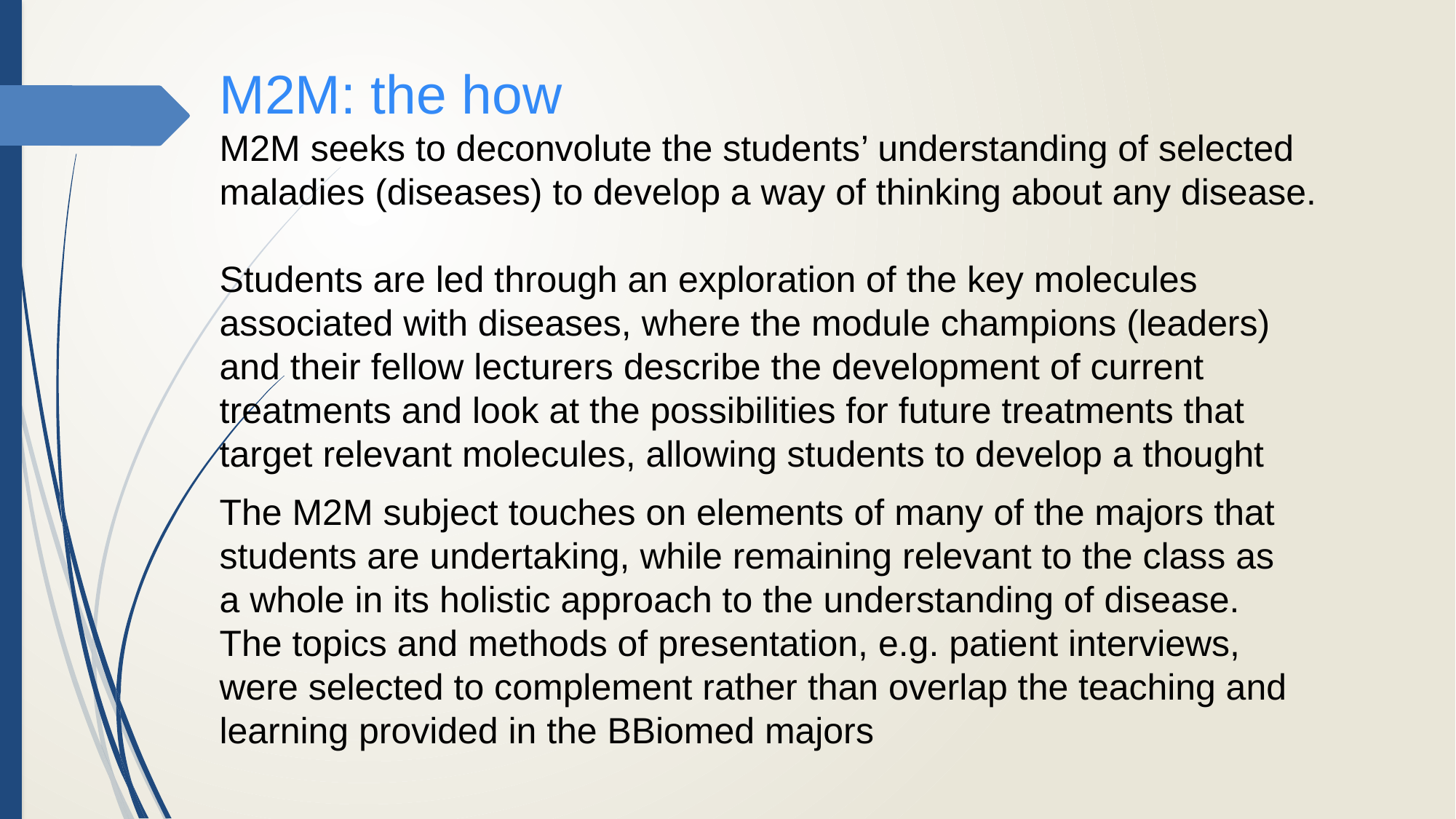

M2M: the how
M2M seeks to deconvolute the students’ understanding of selected
maladies (diseases) to develop a way of thinking about any disease.

Students are led through an exploration of the key molecules
associated with diseases, where the module champions (leaders)
and their fellow lecturers describe the development of current
treatments and look at the possibilities for future treatments that
target relevant molecules, allowing students to develop a thought
The M2M subject touches on elements of many of the majors that
students are undertaking, while remaining relevant to the class as
a whole in its holistic approach to the understanding of disease.
The topics and methods of presentation, e.g. patient interviews,
were selected to complement rather than overlap the teaching and
learning provided in the BBiomed majors